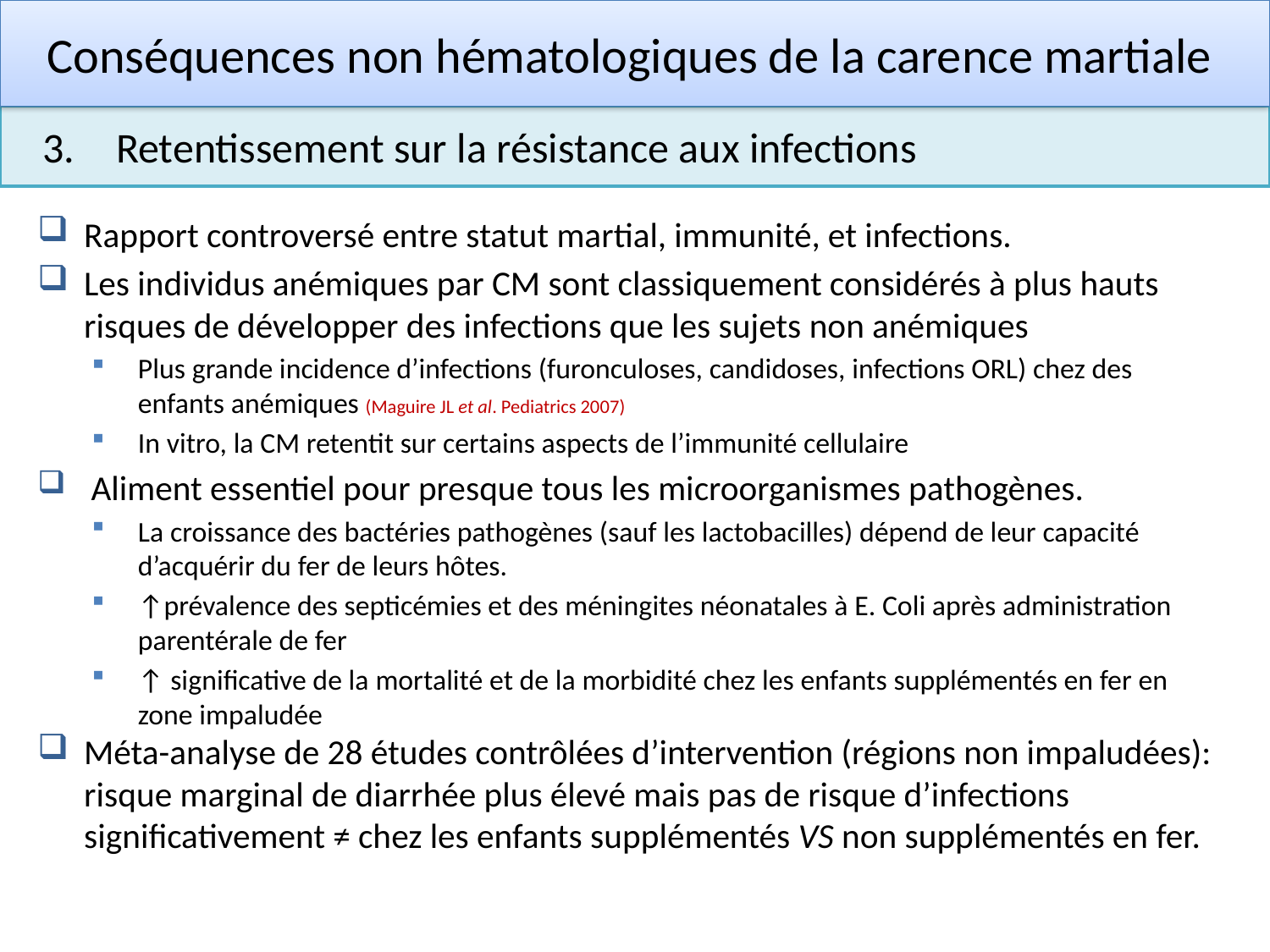

Conséquences non hématologiques de la carence martiale
Retentissement sur la résistance aux infections
Rapport controversé entre statut martial, immunité, et infections.
Les individus anémiques par CM sont classiquement considérés à plus hauts risques de développer des infections que les sujets non anémiques
Plus grande incidence d’infections (furonculoses, candidoses, infections ORL) chez des enfants anémiques (Maguire JL et al. Pediatrics 2007)
In vitro, la CM retentit sur certains aspects de l’immunité cellulaire
 Aliment essentiel pour presque tous les microorganismes pathogènes.
La croissance des bactéries pathogènes (sauf les lactobacilles) dépend de leur capacité d’acquérir du fer de leurs hôtes.
↑prévalence des septicémies et des méningites néonatales à E. Coli après administration parentérale de fer
↑ significative de la mortalité et de la morbidité chez les enfants supplémentés en fer en zone impaludée
Méta-analyse de 28 études contrôlées d’intervention (régions non impaludées): risque marginal de diarrhée plus élevé mais pas de risque d’infections significativement ≠ chez les enfants supplémentés VS non supplémentés en fer.